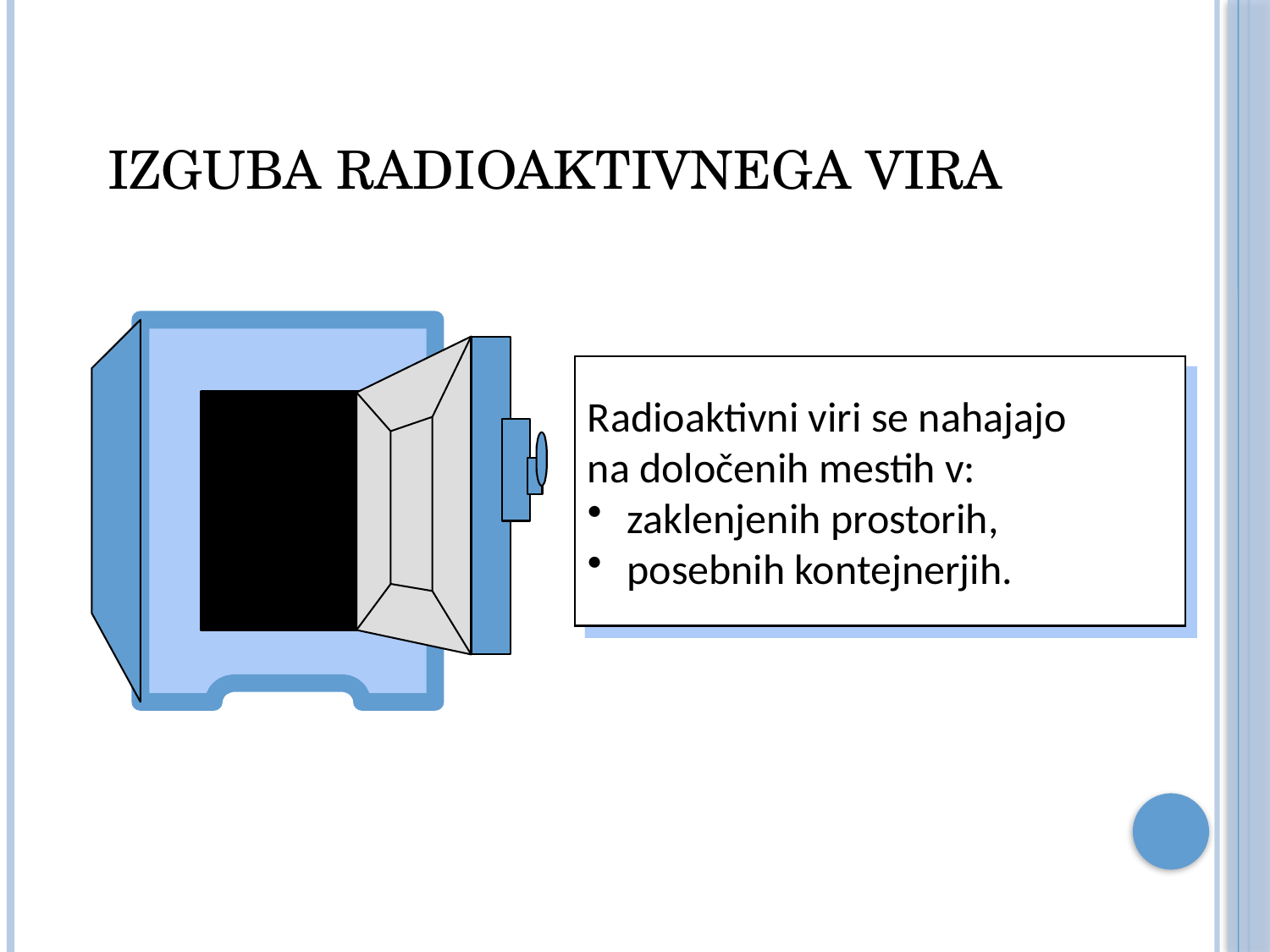

# Izguba radioaktivnega vira

Radioaktivni viri se nahajajo
na določenih mestih v:
 zaklenjenih prostorih,
 posebnih kontejnerjih.